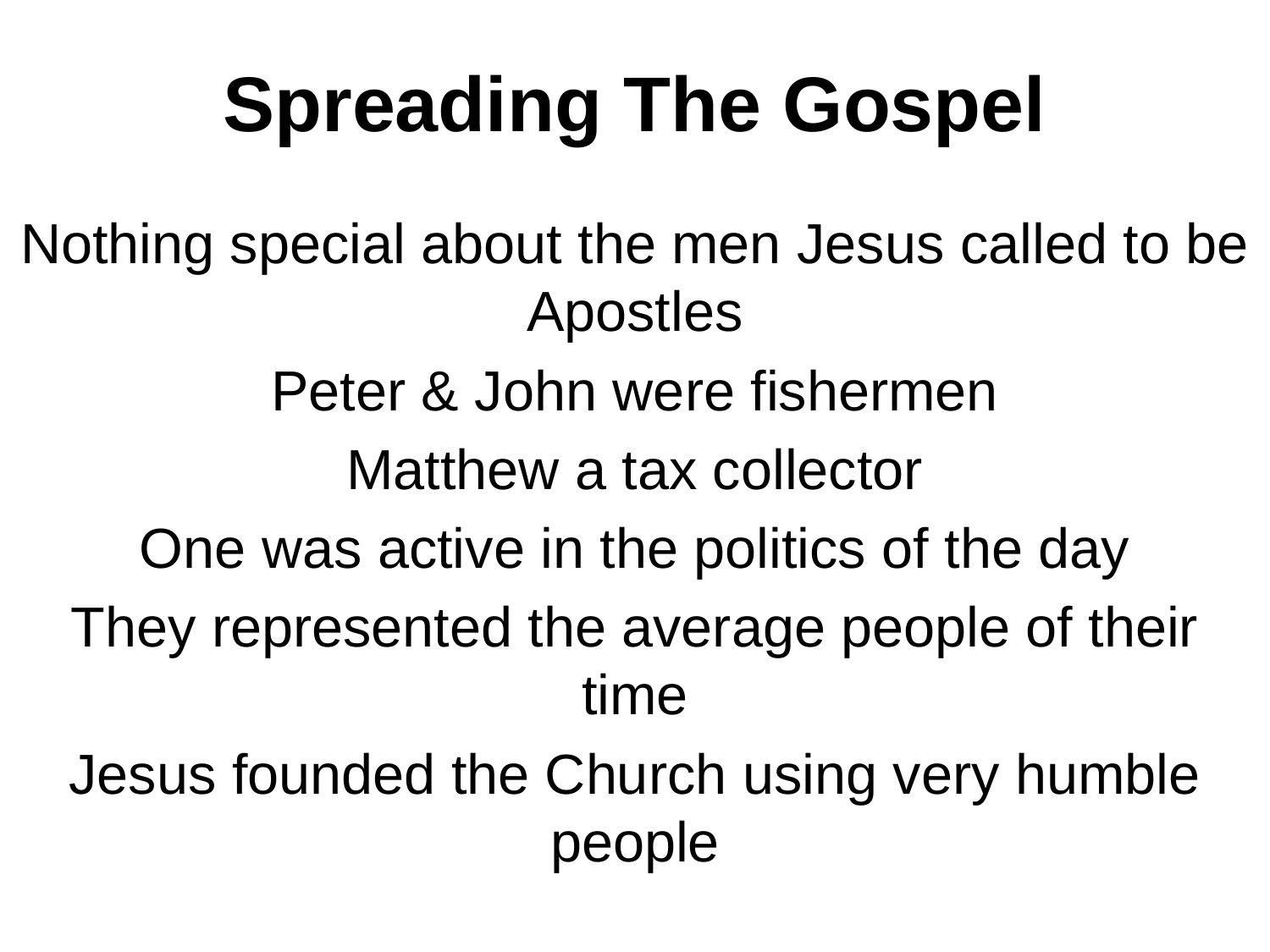

# Spreading The Gospel
Nothing special about the men Jesus called to be Apostles
Peter & John were fishermen
Matthew a tax collector
One was active in the politics of the day
They represented the average people of their time
Jesus founded the Church using very humble people